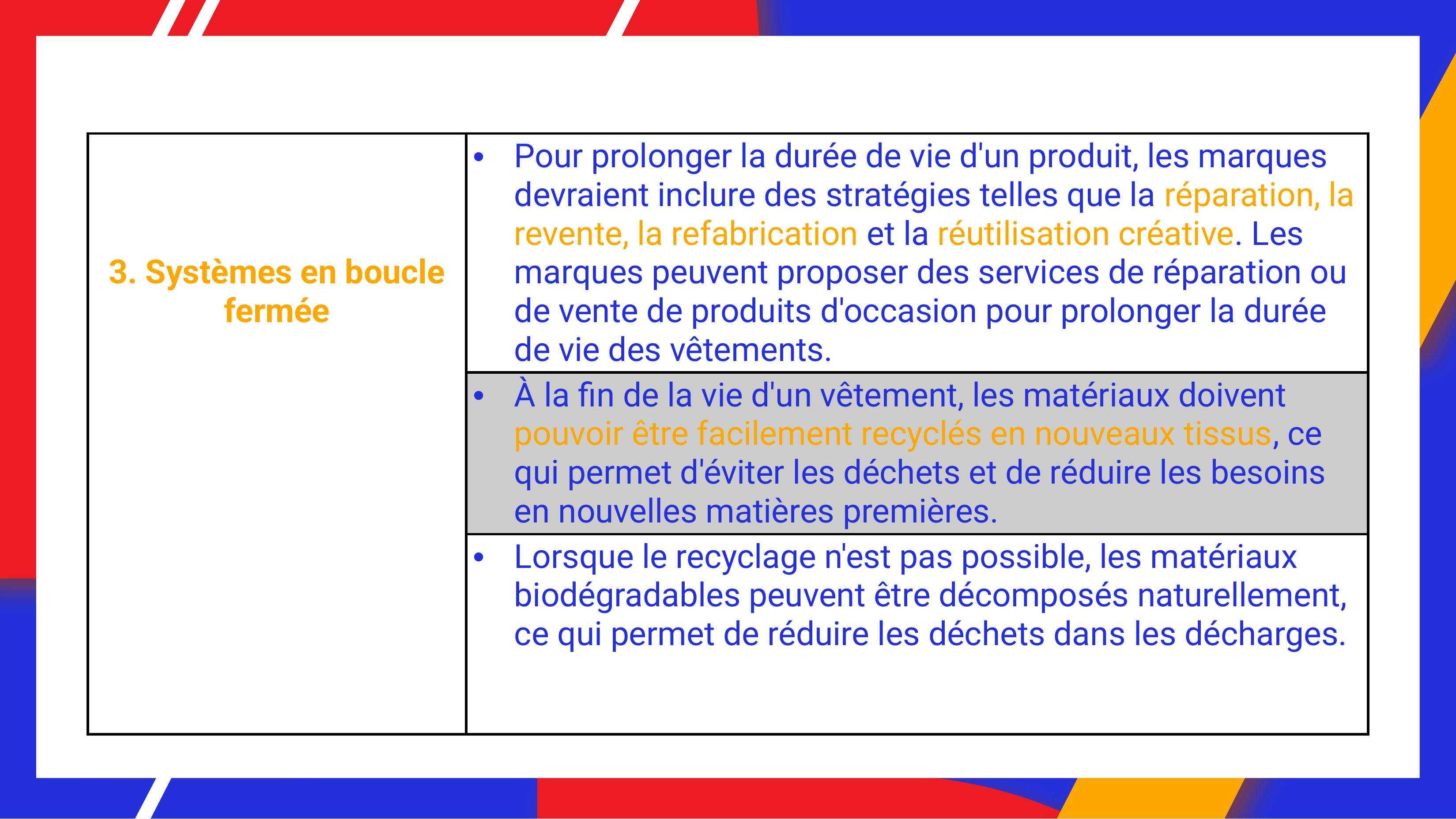

| 3. Systèmes en boucle fermée | Pour prolonger la durée de vie d'un produit, les marques devraient inclure des stratégies telles que la réparation, la revente, la refabrication et la réutilisation créative. Les marques peuvent proposer des services de réparation ou de vente de produits d'occasion pour prolonger la durée de vie des vêtements. |
| --- | --- |
|  | À la fin de la vie d'un vêtement, les matériaux doivent pouvoir être facilement recyclés en nouveaux tissus, ce qui permet d'éviter les déchets et de réduire les besoins en nouvelles matières premières. |
|  | Lorsque le recyclage n'est pas possible, les matériaux biodégradables peuvent être décomposés naturellement, ce qui permet de réduire les déchets dans les décharges. |